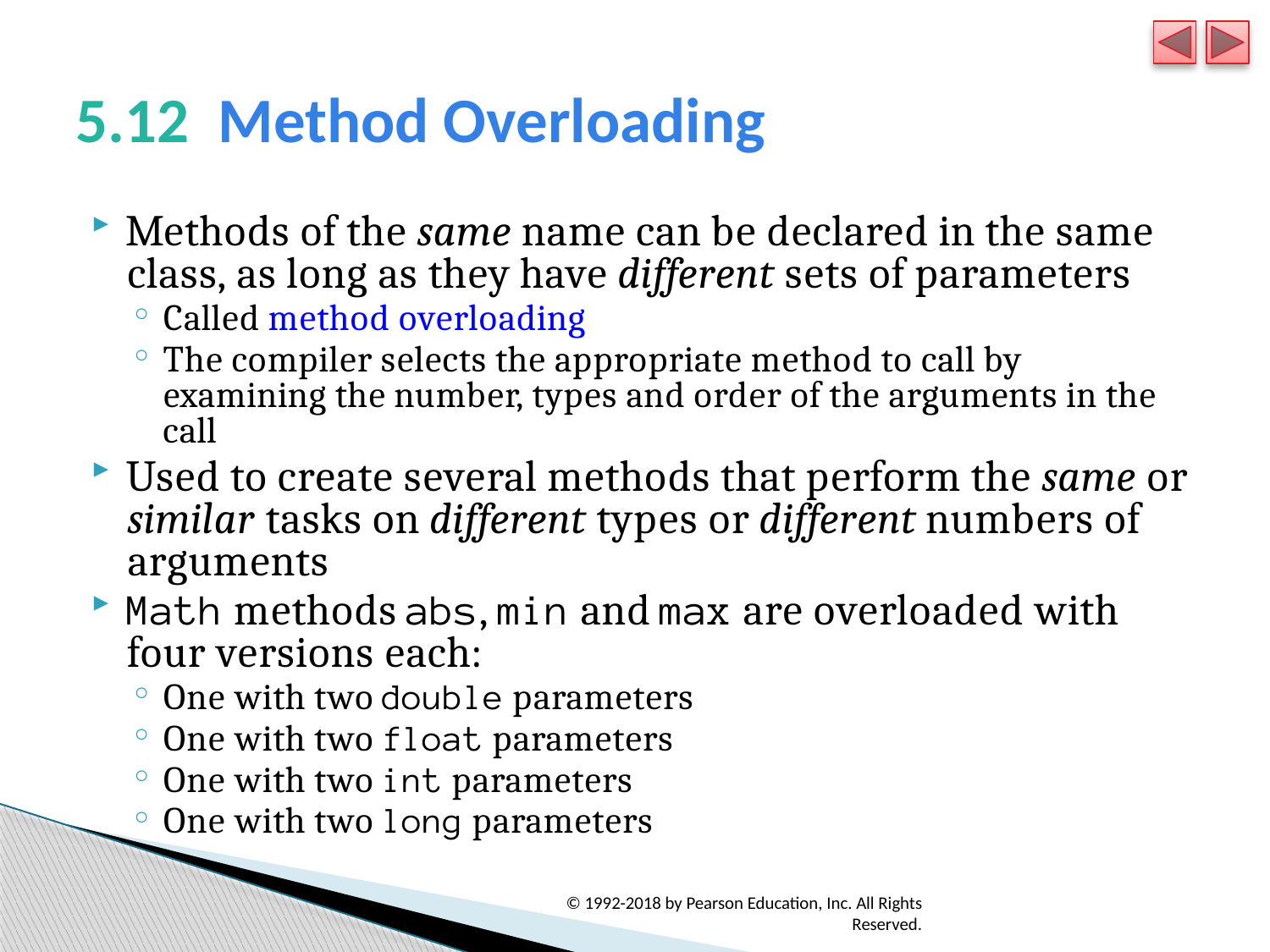

# 5.12  Method Overloading
Methods of the same name can be declared in the same class, as long as they have different sets of parameters
Called method overloading
The compiler selects the appropriate method to call by examining the number, types and order of the arguments in the call
Used to create several methods that perform the same or similar tasks on different types or different numbers of arguments
Math methods abs, min and max are overloaded with four versions each:
One with two double parameters
One with two float parameters
One with two int parameters
One with two long parameters
© 1992-2018 by Pearson Education, Inc. All Rights Reserved.